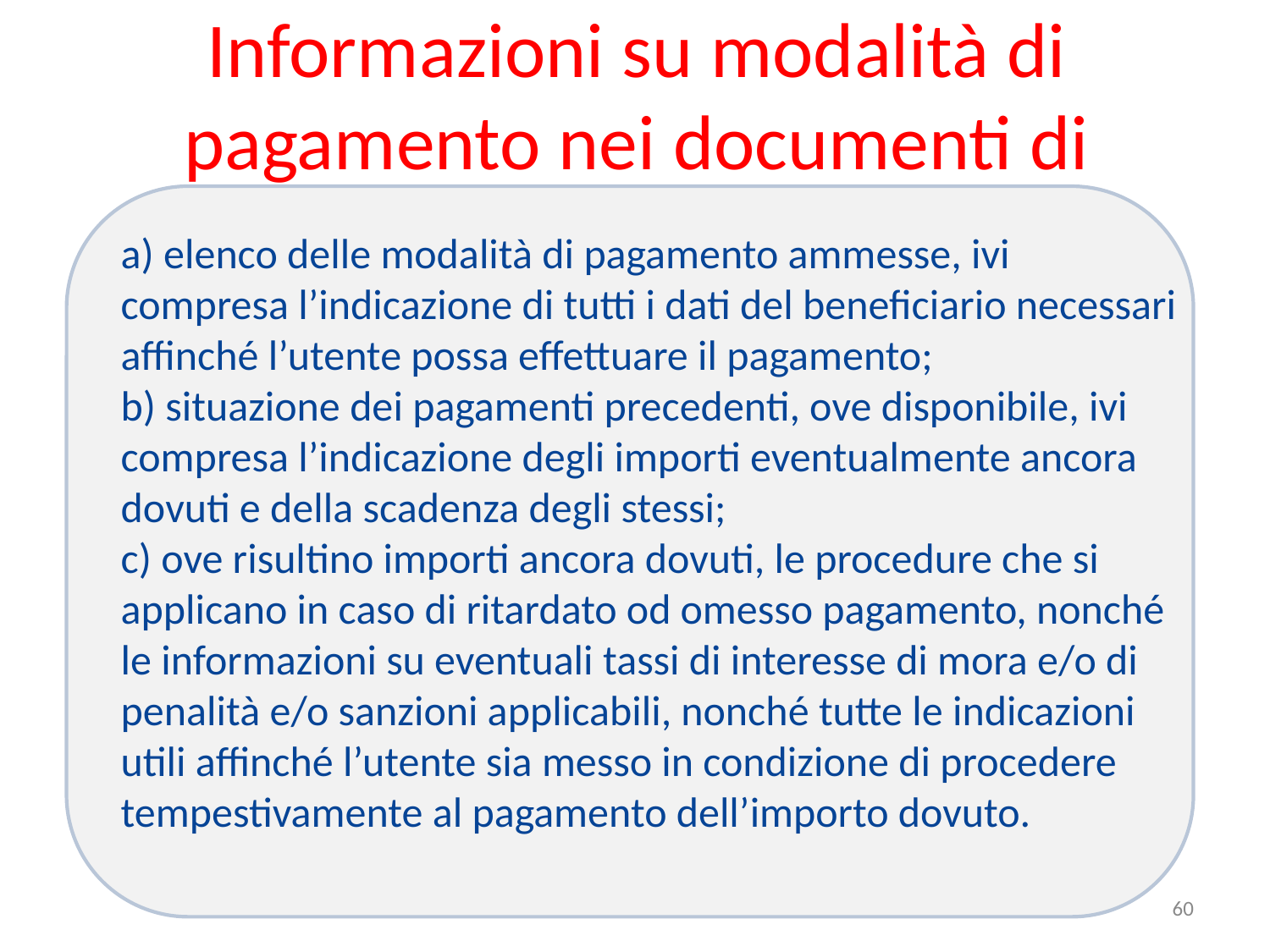

# Informazioni su modalità di pagamento nei documenti di riscossione, art. 7

a) elenco delle modalità di pagamento ammesse, ivi compresa l’indicazione di tutti i dati del beneficiario necessari affinché l’utente possa effettuare il pagamento;
b) situazione dei pagamenti precedenti, ove disponibile, ivi compresa l’indicazione degli importi eventualmente ancora dovuti e della scadenza degli stessi;
c) ove risultino importi ancora dovuti, le procedure che si applicano in caso di ritardato od omesso pagamento, nonché le informazioni su eventuali tassi di interesse di mora e/o di penalità e/o sanzioni applicabili, nonché tutte le indicazioni utili affinché l’utente sia messo in condizione di procedere tempestivamente al pagamento dell’importo dovuto.
60